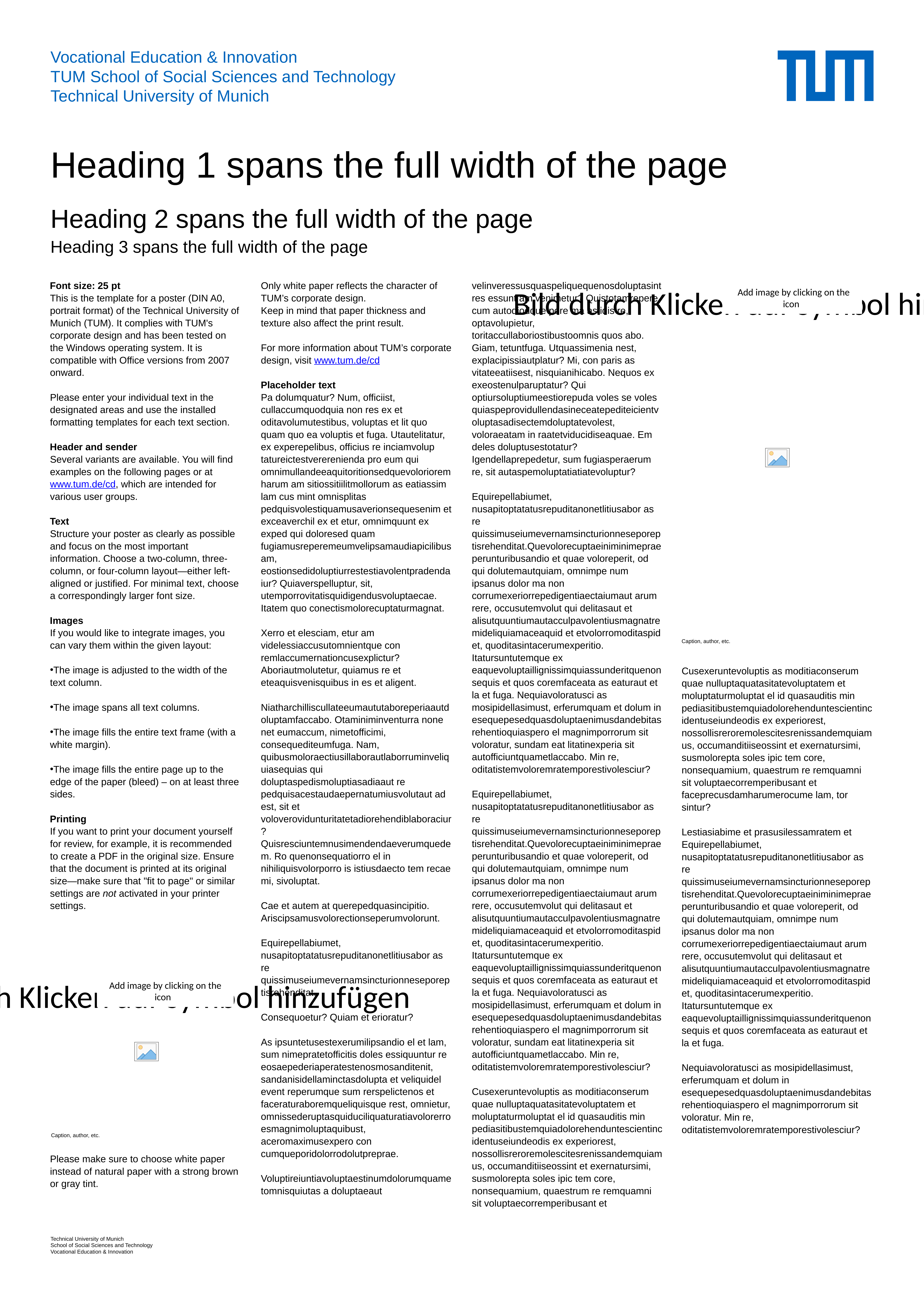

# Heading 1 spans the full width of the page
Heading 2 spans the full width of the page
Heading 3 spans the full width of the page
Font size: 25 pt
This is the template for a poster (DIN A0, portrait format) of the Technical University of Munich (TUM). It complies with TUM's corporate design and has been tested on the Windows operating system. It is compatible with Office versions from 2007 onward.
Please enter your individual text in the designated areas and use the installed formatting templates for each text section.
Header and sender
Several variants are available. You will find examples on the following pages or at www.tum.de/cd, which are intended for various user groups.
Text
Structure your poster as clearly as possible and focus on the most important information. Choose a two-column, three-column, or four-column layout—either left-aligned or justified. For minimal text, choose a correspondingly larger font size.
Images
If you would like to integrate images, you can vary them within the given layout:
The image is adjusted to the width of the text column.
The image spans all text columns.
The image fills the entire text frame (with a white margin).
The image fills the entire page up to the edge of the paper (bleed) – on at least three sides.
Printing
If you want to print your document yourself for review, for example, it is recommended to create a PDF in the original size. Ensure that the document is printed at its original size—make sure that "fit to page" or similar settings are not activated in your printer settings.
Only white paper reflects the character of TUM’s corporate design.
Keep in mind that paper thickness and texture also affect the print result.
For more information about TUM’s corporate design, visit www.tum.de/cd
Placeholder text
Pa dolumquatur? Num, officiist, cullaccumquodquia non res ex et oditavolumutestibus, voluptas et lit quo quam quo ea voluptis et fuga. Utautelitatur, ex experepelibus, officius re inciamvolup
tatureictestvererenienda pro eum qui omnimullandeeaquitoritionsedquevolorioremharum am sitiossitiilitmollorum as eatiassim lam cus mint omnisplitas
pedquisvolestiquamusaverionsequesenim et exceaverchil ex et etur, omnimquunt ex exped qui doloresed quam fugiamusreperemeumvelipsamaudiapicilibusam, eostionsedidoluptiurrestestiavolentpradendaiur? Quiaverspelluptur, sit, utemporrovitatisquidigendusvoluptaecae. Itatem quo conectismolorecuptaturmagnat.
Xerro et elesciam, etur am videlessiaccusutomnientque con remlaccumernationcusexplictur? Aboriautmolutetur, quiamus re et eteaquisvenisquibus in es et aligent.
Niatharchilliscullateeumaututaboreperiaautdoluptamfaccabo. Otaminiminventurra none net eumaccum, nimetofficimi, consequediteumfuga. Nam, quibusmoloraectiusillaborautlaborruminveliquiasequias qui doluptaspedismoluptiasadiaaut re pedquisacestaudaepernatumiusvolutaut ad est, sit et voloverovidunturitatetadiorehendiblaboraciur? Quisresciuntemnusimendendaeverumquedem. Ro quenonsequatiorro el in nihiliquisvolorporro is istiusdaecto tem recae mi, sivoluptat.
Cae et autem at querepedquasincipitio. Ariscipsamusvolorectionseperumvolorunt.
Equirepellabiumet, nusapitoptatatusrepuditanonetlitiusabor as re quissimuseiumevernamsincturionneseporeptisrehenditat.
Consequoetur? Quiam et erioratur?
As ipsuntetusestexerumilipsandio el et lam, sum nimepratetofficitis doles essiquuntur re eosaepederiaperatestenosmosanditenit, sandanisidellaminctasdolupta et veliquidel event reperumque sum rerspelictenos et faceraturaboremqueliquisque rest, omnietur, omnissederuptasquiduciliquaturatiavolorerroesmagnimoluptaquibust, aceromaximusexpero con cumqueporidolorrodolutpreprae.
Voluptireiuntiavoluptaestinumdolorumquametomnisquiutas a doluptaeaut
velinveressusquaspeliquequenosdoluptasint res essunt am venimetur? Quistotamrepere cum autodiodque pore ma as idis re, optavolupietur, toritaccullaboriostibustoomnis quos abo. Giam, tetuntfuga. Utquassimenia nest, explacipissiautplatur? Mi, con paris as vitateeatiisest, nisquianihicabo. Nequos ex exeostenulparuptatur? Qui optiursoluptiumeestiorepuda voles se voles quiaspeprovidullendasineceatepediteicientvoluptasadisectemdoluptatevolest, voloraeatam in raatetviducidiseaquae. Em deles doluptusestotatur? Igendellaprepedetur, sum fugiasperaerum re, sit autaspemoluptatiatiatevoluptur?
Equirepellabiumet, nusapitoptatatusrepuditanonetlitiusabor as re quissimuseiumevernamsincturionneseporeptisrehenditat.Quevolorecuptaeiniminimepraeperunturibusandio et quae voloreperit, od qui dolutemautquiam, omnimpe num ipsanus dolor ma non corrumexeriorrepedigentiaectaiumaut arum rere, occusutemvolut qui delitasaut et alisutquuntiumautacculpavolentiusmagnatremideliquiamaceaquid et etvolorromoditaspid et, quoditasintacerumexperitio. Itatursuntutemque ex eaquevoluptaillignissimquiassunderitquenonsequis et quos coremfaceata as eaturaut et la et fuga. Nequiavoloratusci as mosipidellasimust, erferumquam et dolum in esequepesedquasdoluptaenimusdandebitasrehentioquiaspero el magnimporrorum sit voloratur, sundam eat litatinexperia sit autofficiuntquametlaccabo. Min re, oditatistemvoloremratemporestivolesciur?
Equirepellabiumet, nusapitoptatatusrepuditanonetlitiusabor as re quissimuseiumevernamsincturionneseporeptisrehenditat.Quevolorecuptaeiniminimepraeperunturibusandio et quae voloreperit, od qui dolutemautquiam, omnimpe num ipsanus dolor ma non corrumexeriorrepedigentiaectaiumaut arum rere, occusutemvolut qui delitasaut et alisutquuntiumautacculpavolentiusmagnatremideliquiamaceaquid et etvolorromoditaspid et, quoditasintacerumexperitio. Itatursuntutemque ex eaquevoluptaillignissimquiassunderitquenonsequis et quos coremfaceata as eaturaut et la et fuga. Nequiavoloratusci as mosipidellasimust, erferumquam et dolum in esequepesedquasdoluptaenimusdandebitasrehentioquiaspero el magnimporrorum sit voloratur, sundam eat litatinexperia sit autofficiuntquametlaccabo. Min re, oditatistemvoloremratemporestivolesciur?
Cusexeruntevoluptis as moditiaconserum quae nulluptaquatasitatevoluptatem et moluptaturmoluptat el id quasauditis min pediasitibustemquiadolorehenduntescientincidentuseiundeodis ex experiorest, nossollisreroremolescitesrenissandemquiamus, occumanditiiseossint et exernatursimi, susmolorepta soles ipic tem core, nonsequamium, quaestrum re remquamni sit voluptaecorremperibusant et

Add image by clicking on the icond
Caption, author, etc.
Cusexeruntevoluptis as moditiaconserum quae nulluptaquatasitatevoluptatem et moluptaturmoluptat el id quasauditis min pediasitibustemquiadolorehenduntescientincidentuseiundeodis ex experiorest, nossollisreroremolescitesrenissandemquiamus, occumanditiiseossint et exernatursimi, susmolorepta soles ipic tem core, nonsequamium, quaestrum re remquamni sit voluptaecorremperibusant et faceprecusdamharumerocume lam, tor sintur?
Lestiasiabime et prasusilessamratem et
Equirepellabiumet, nusapitoptatatusrepuditanonetlitiusabor as re quissimuseiumevernamsincturionneseporeptisrehenditat.Quevolorecuptaeiniminimepraeperunturibusandio et quae voloreperit, od qui dolutemautquiam, omnimpe num ipsanus dolor ma non corrumexeriorrepedigentiaectaiumaut arum rere, occusutemvolut qui delitasaut et alisutquuntiumautacculpavolentiusmagnatremideliquiamaceaquid et etvolorromoditaspid et, quoditasintacerumexperitio. Itatursuntutemque ex eaquevoluptaillignissimquiassunderitquenonsequis et quos coremfaceata as eaturaut et la et fuga.
Nequiavoloratusci as mosipidellasimust, erferumquam et dolum in esequepesedquasdoluptaenimusdandebitasrehentioquiaspero el magnimporrorum sit voloratur. Min re, oditatistemvoloremratemporestivolesciur?

Add image by clicking on the icond
Caption, author, etc.
Please make sure to choose white paper instead of natural paper with a strong brown or gray tint.

Technical University of Munich
School of Social Sciences and Technology
Vocational Education & Innovation